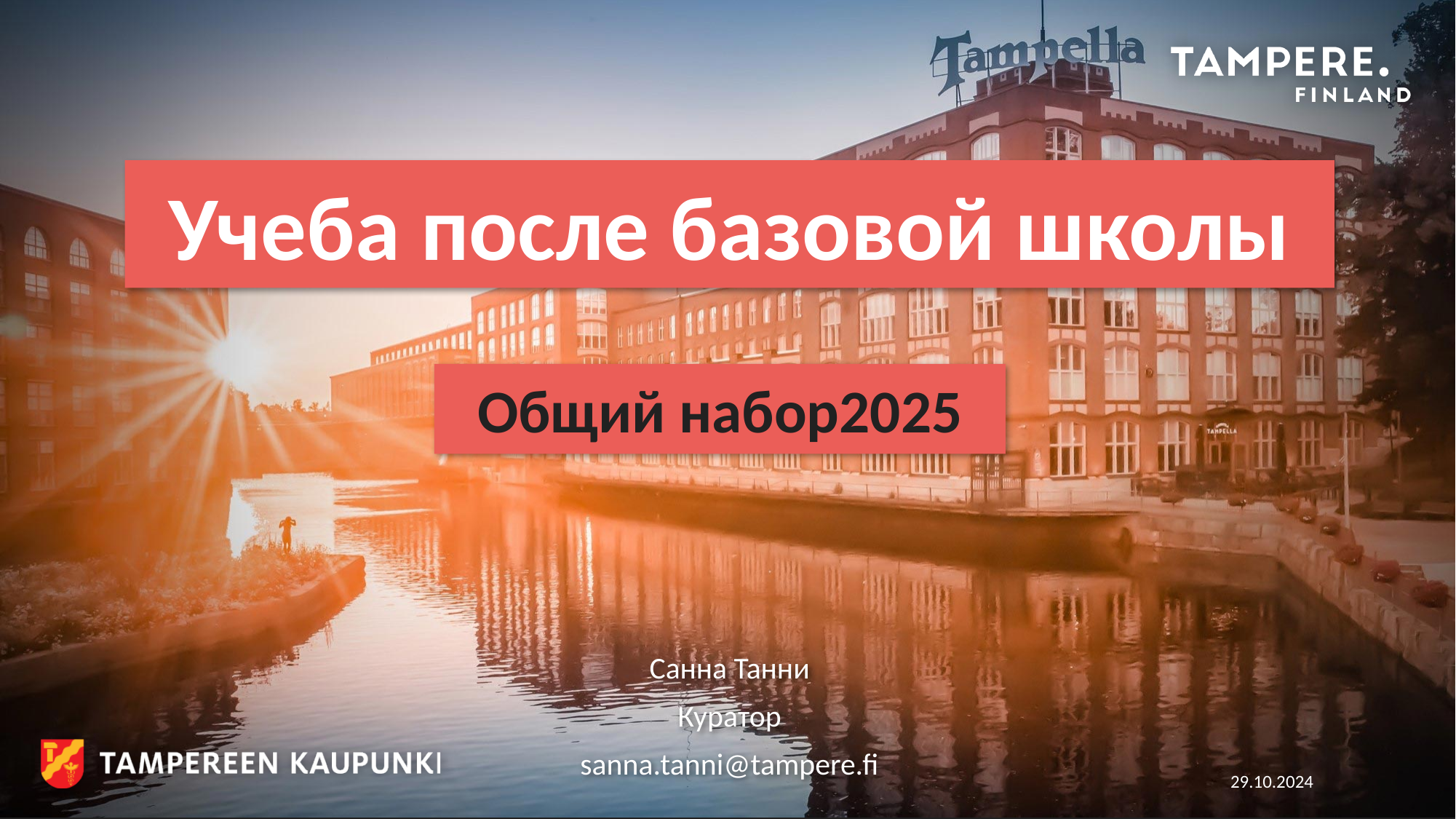

# Учеба после базовой школы
Общий набор2025
Санна Танни
Куратор
sanna.tanni@tampere.fi
29.10.2024